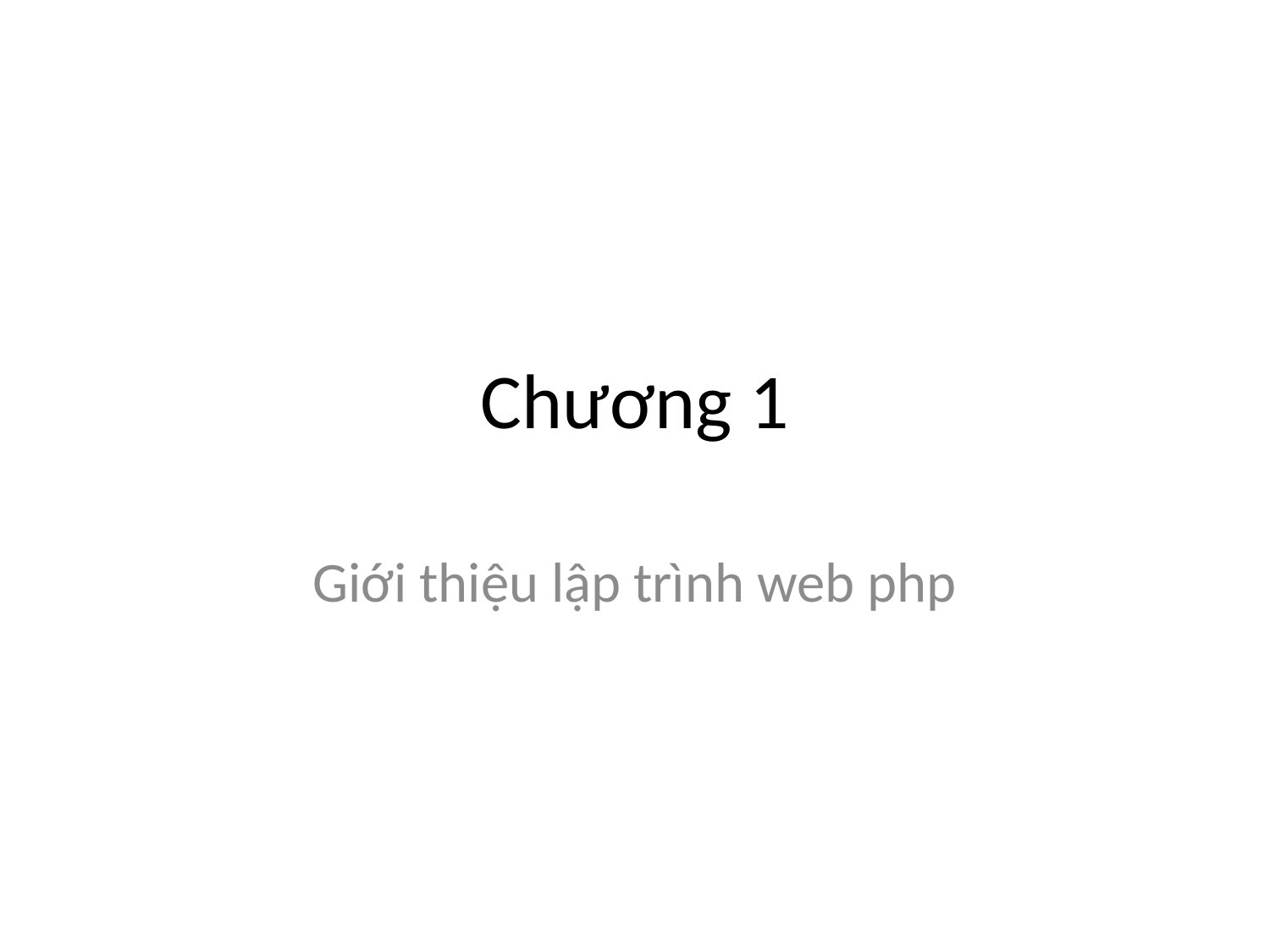

# Chương 1
Giới thiệu lập trình web php